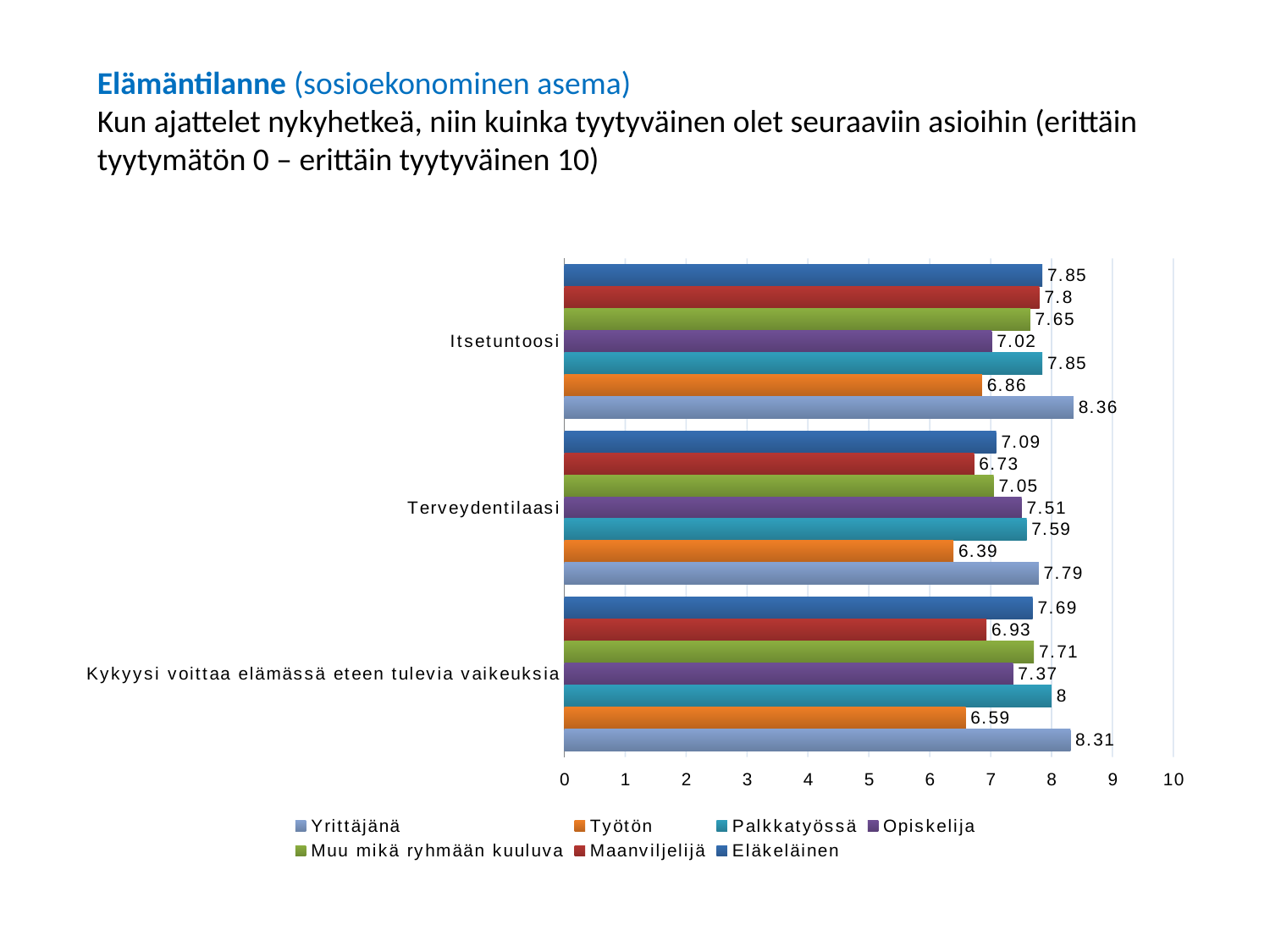

#
Elämäntilanne (sosioekonominen asema)
Kun ajattelet nykyhetkeä, niin kuinka tyytyväinen olet seuraaviin asioihin (erittäin tyytymätön 0 – erittäin tyytyväinen 10)

### Chart

| Category | Eläkeläinen | Maanviljelijä | Muu mikä ryhmään kuuluva | Opiskelija | Palkkatyössä | Työtön | Yrittäjänä |
|---|---|---|---|---|---|---|---|
| Itsetuntoosi | 7.85 | 7.8 | 7.65 | 7.02 | 7.85 | 6.86 | 8.36 |
| Terveydentilaasi | 7.09 | 6.73 | 7.05 | 7.51 | 7.59 | 6.39 | 7.79 |
| Kykyysi voittaa elämässä eteen tulevia vaikeuksia | 7.69 | 6.93 | 7.71 | 7.37 | 8.0 | 6.59 | 8.31 |